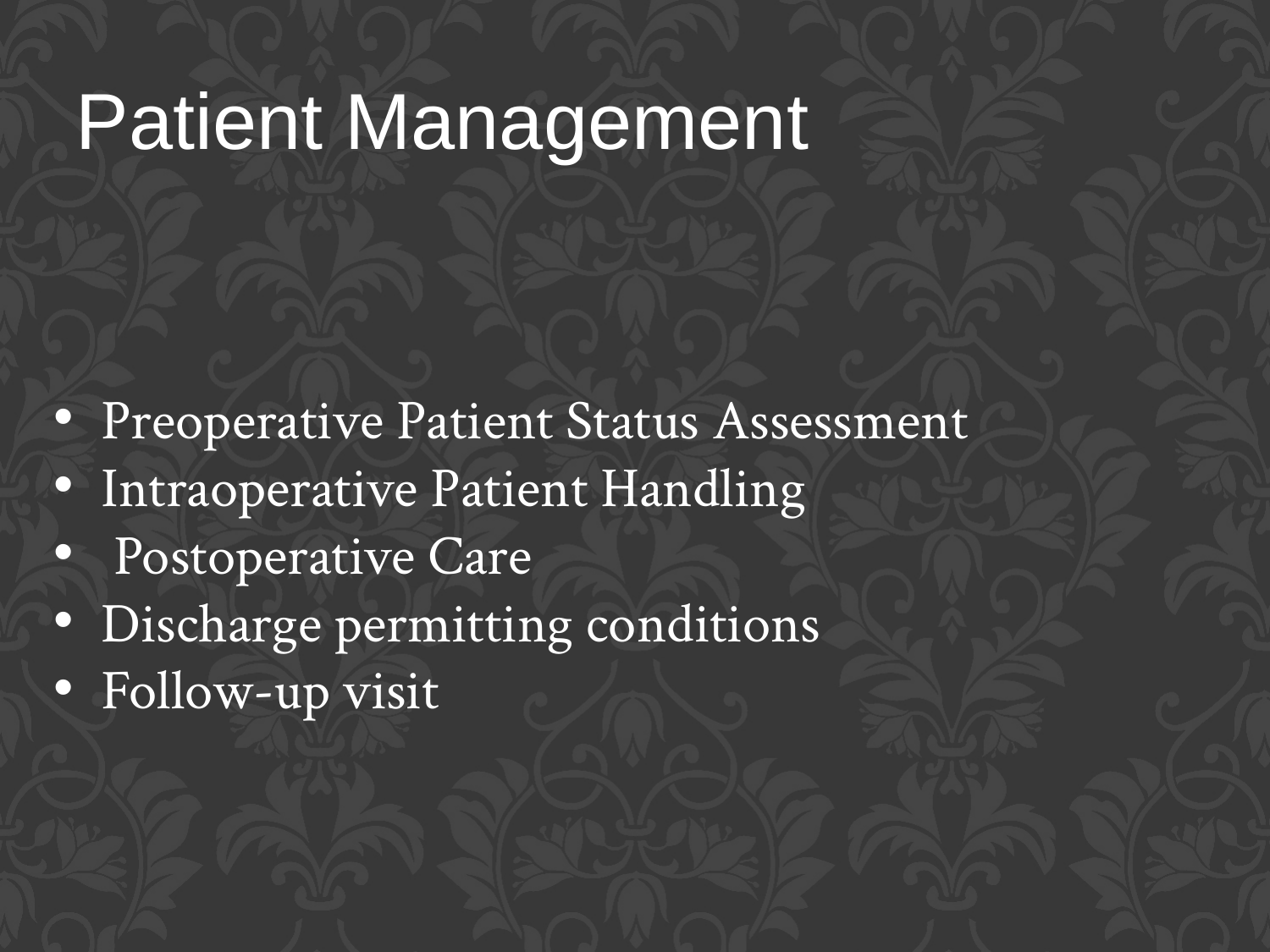

Patient Management

Preoperative Patient Status Assessment
Intraoperative Patient Handling
 Postoperative Care
Discharge permitting conditions
Follow-up visit